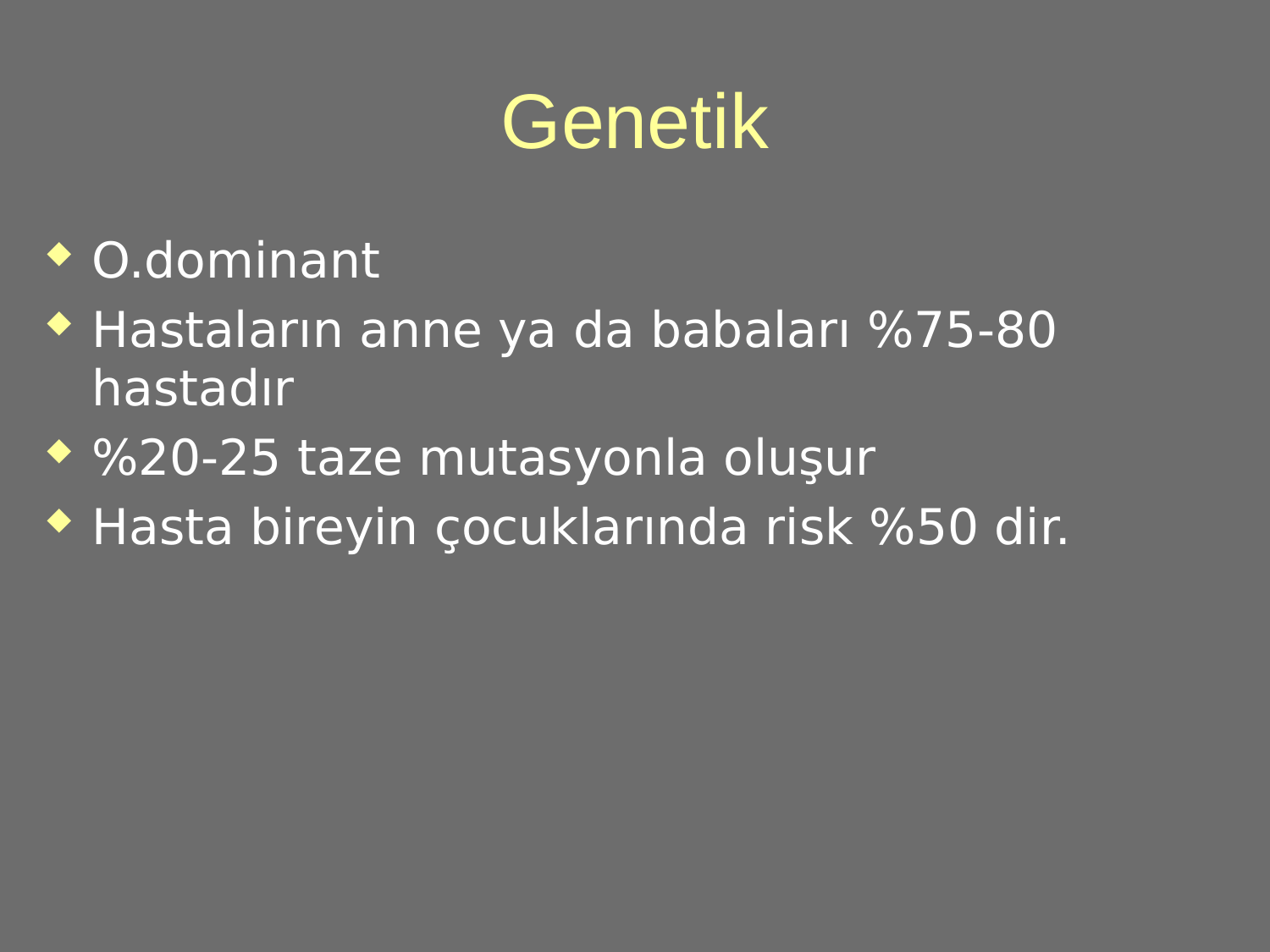

# Genetik
O.dominant
Hastaların anne ya da babaları %75-80 hastadır
%20-25 taze mutasyonla oluşur
Hasta bireyin çocuklarında risk %50 dir.